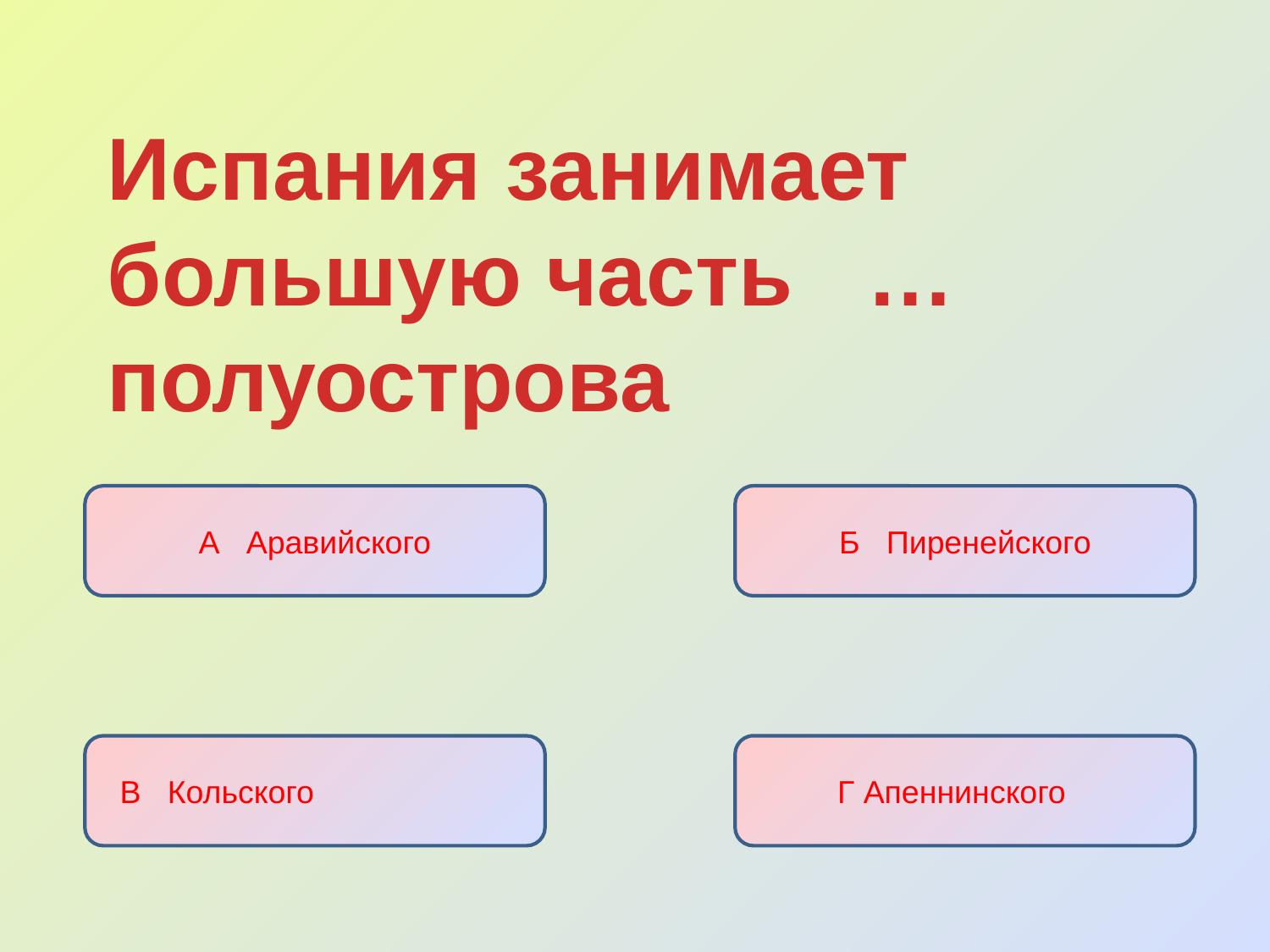

Испания занимает большую часть   … полуострова
А   Аравийского
Б   Пиренейского
В   Кольского
Г Апеннинского